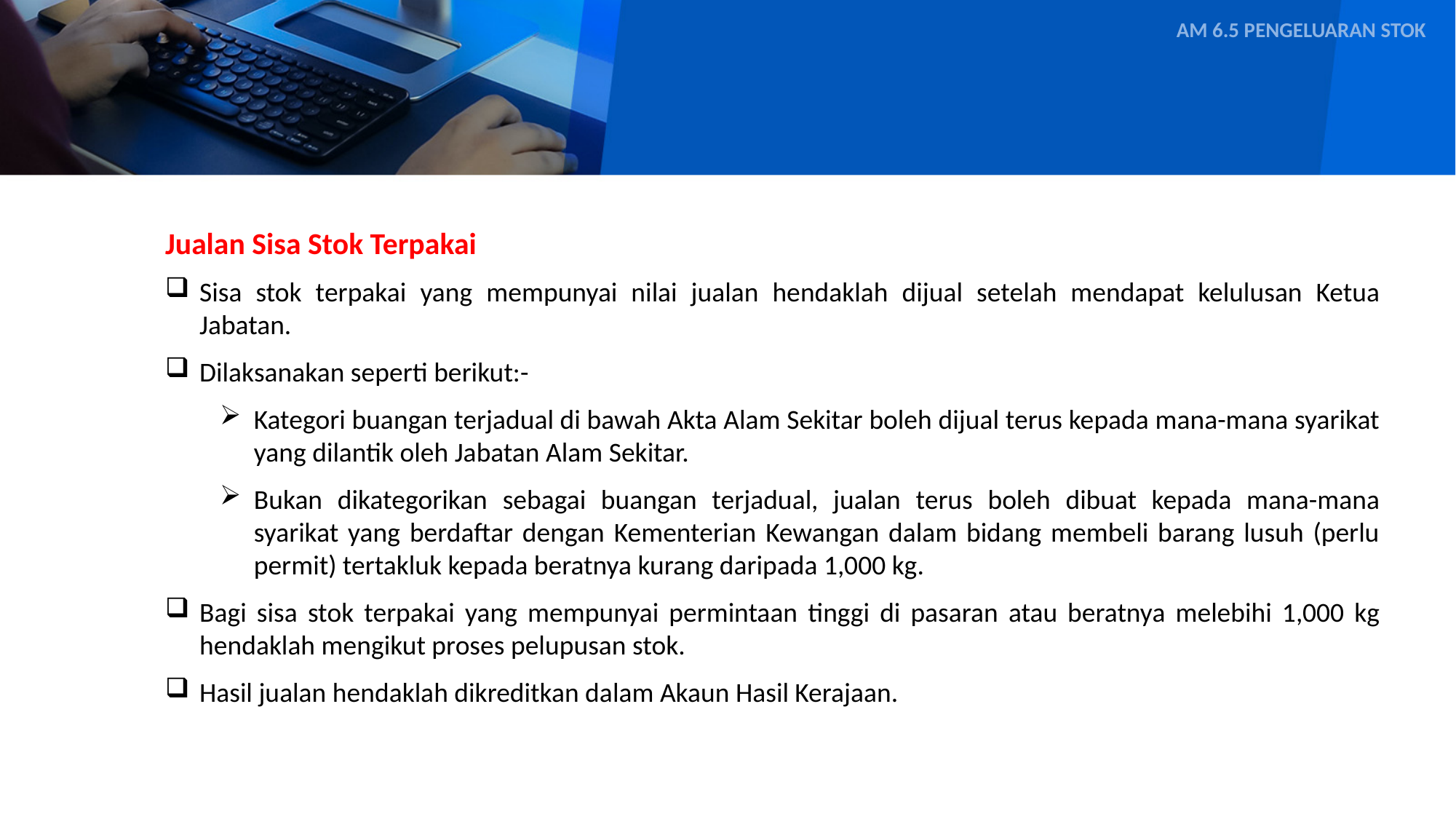

AM 6.5 PENGELUARAN STOK
Jualan Sisa Stok Terpakai

Sisa stok terpakai yang mempunyai nilai jualan hendaklah dijual setelah mendapat kelulusan Ketua Jabatan.

Dilaksanakan seperti berikut:-

Kategori buangan terjadual di bawah Akta Alam Sekitar boleh dijual terus kepada mana-mana syarikat yang dilantik oleh Jabatan Alam Sekitar.

Bukan dikategorikan sebagai buangan terjadual, jualan terus boleh dibuat kepada mana-mana syarikat yang berdaftar dengan Kementerian Kewangan dalam bidang membeli barang lusuh (perlu permit) tertakluk kepada beratnya kurang daripada 1,000 kg.

Bagi sisa stok terpakai yang mempunyai permintaan tinggi di pasaran atau beratnya melebihi 1,000 kg hendaklah mengikut proses pelupusan stok.

Hasil jualan hendaklah dikreditkan dalam Akaun Hasil Kerajaan.